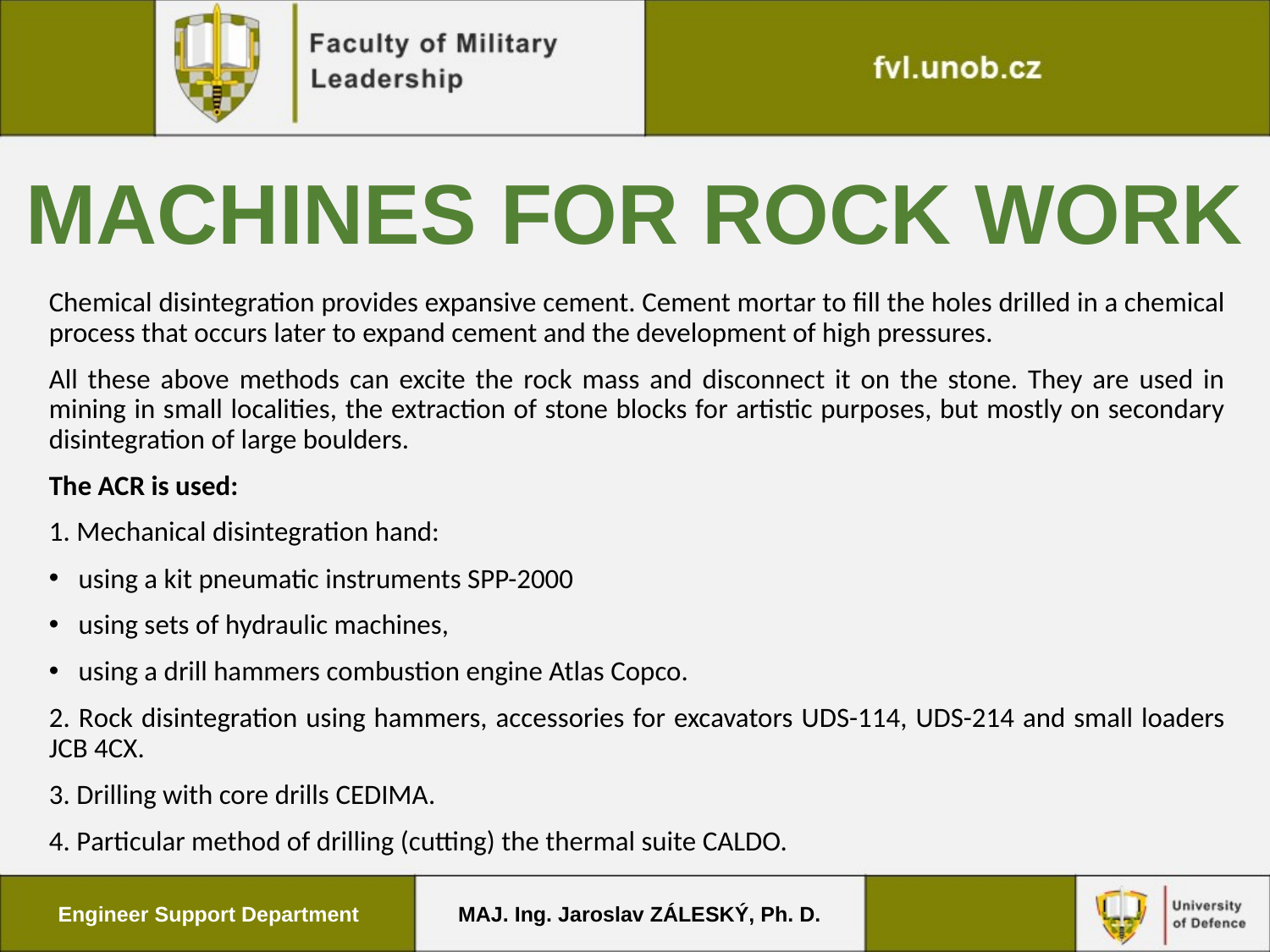

# Machines for rock work
Chemical disintegration provides expansive cement. Cement mortar to fill the holes drilled in a chemical process that occurs later to expand cement and the development of high pressures.
All these above methods can excite the rock mass and disconnect it on the stone. They are used in mining in small localities, the extraction of stone blocks for artistic purposes, but mostly on secondary disintegration of large boulders.
The ACR is used:
1. Mechanical disintegration hand:
using a kit pneumatic instruments SPP-2000
using sets of hydraulic machines,
using a drill hammers combustion engine Atlas Copco.
2. Rock disintegration using hammers, accessories for excavators UDS-114, UDS-214 and small loaders JCB 4CX.
3. Drilling with core drills CEDIMA.
4. Particular method of drilling (cutting) the thermal suite CALDO.
Engineer Support Department
MAJ. Ing. Jaroslav ZÁLESKÝ, Ph. D.